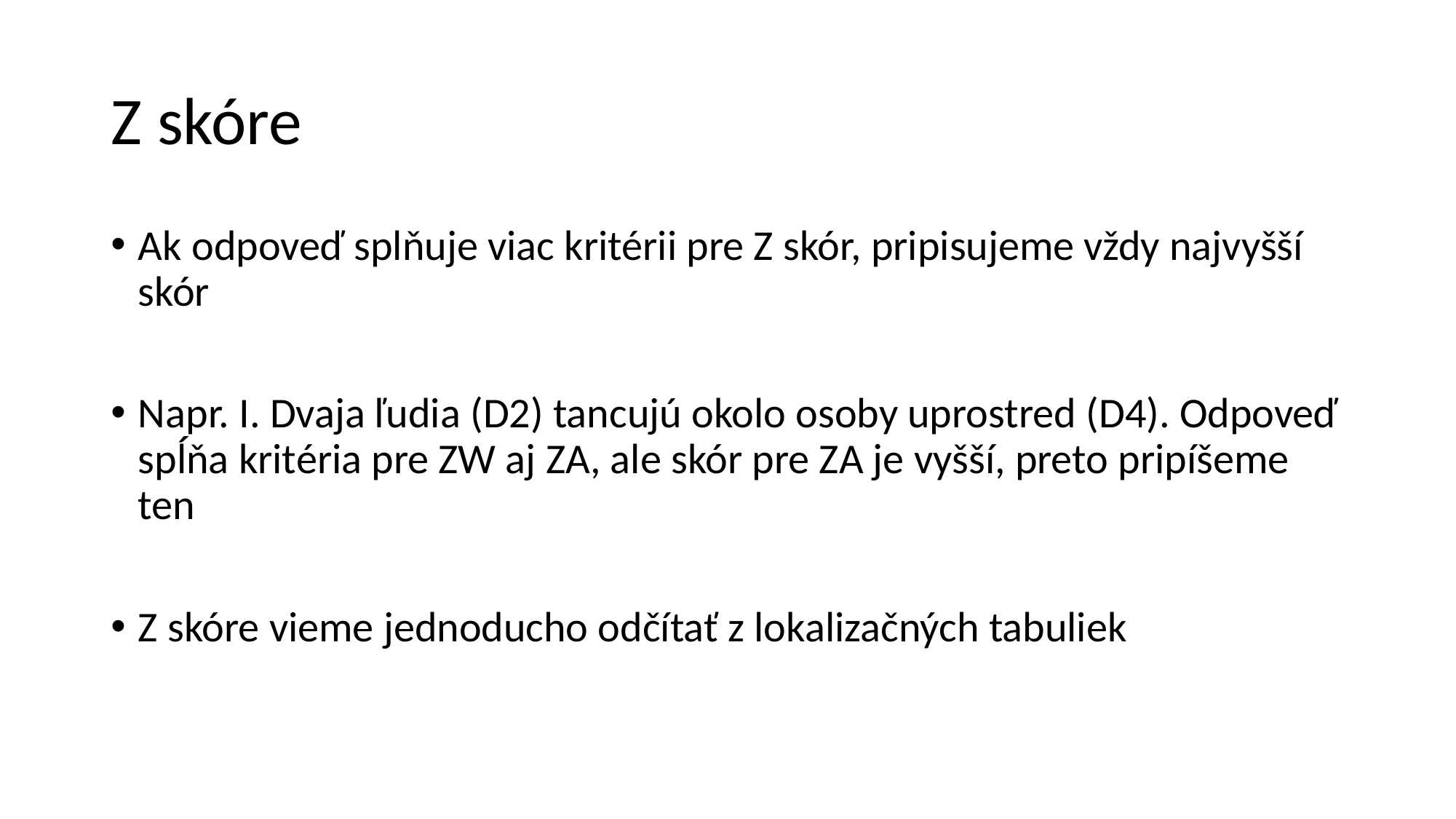

# Z skóre
Ak odpoveď splňuje viac kritérii pre Z skór, pripisujeme vždy najvyšší skór

Napr. I. Dvaja ľudia (D2) tancujú okolo osoby uprostred (D4). Odpoveď spĺňa kritéria pre ZW aj ZA, ale skór pre ZA je vyšší, preto pripíšeme ten

Z skóre vieme jednoducho odčítať z lokalizačných tabuliek